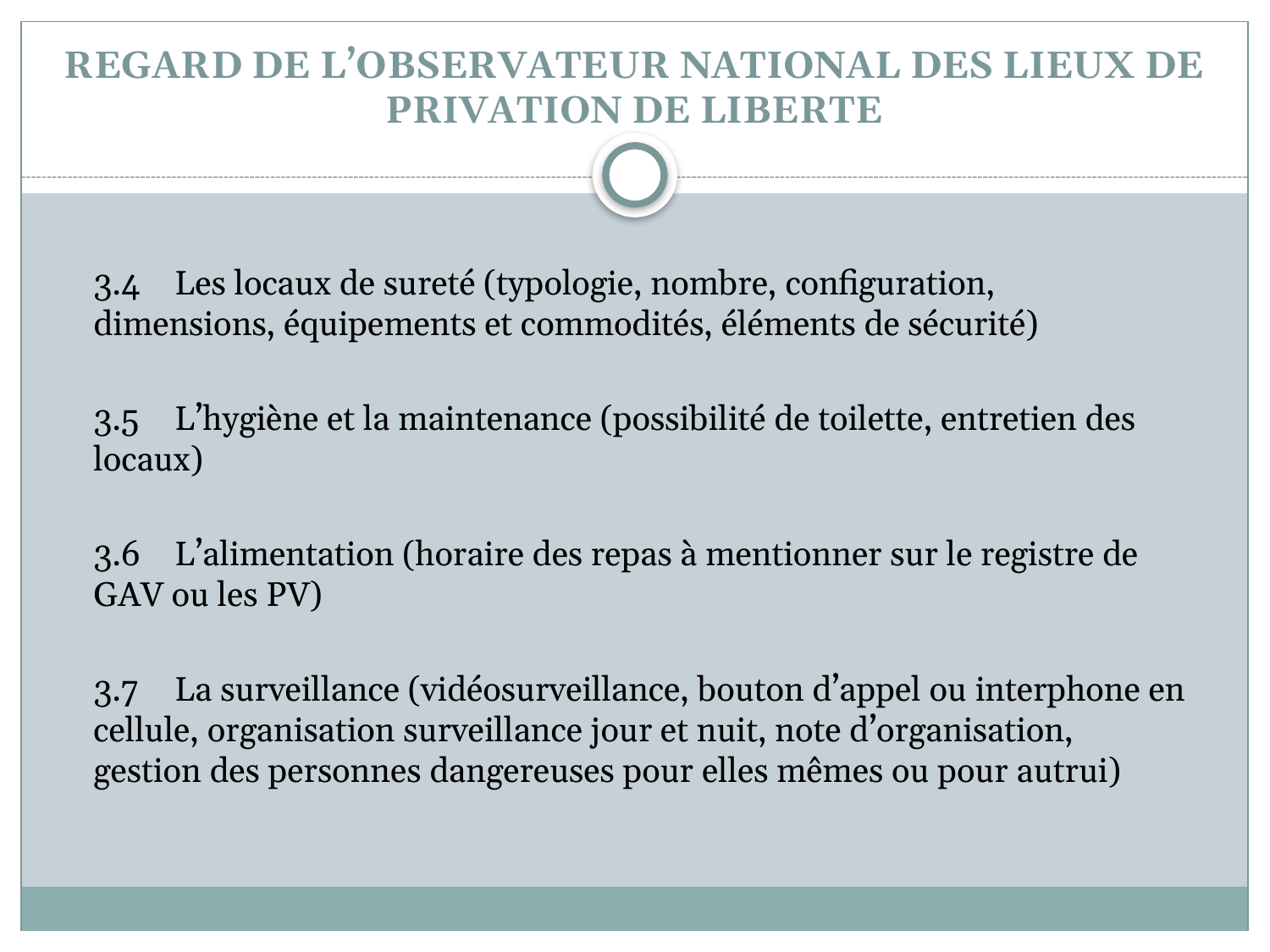

# REGARD DE L’OBSERVATEUR NATIONAL DES LIEUX DE PRIVATION DE LIBERTE

	3.4	Les locaux de sureté (typologie, nombre, configuration, 	dimensions, équipements et commodités, éléments de sécurité)

	3.5	L’hygiène et la maintenance (possibilité de toilette, entretien des 	locaux)

	3.6	L’alimentation (horaire des repas à mentionner sur le registre de 	GAV ou les PV)

	3.7	La surveillance (vidéosurveillance, bouton d’appel ou interphone en 		cellule, organisation surveillance jour et nuit, note d’organisation, 	gestion des personnes dangereuses pour elles mêmes ou pour autrui)